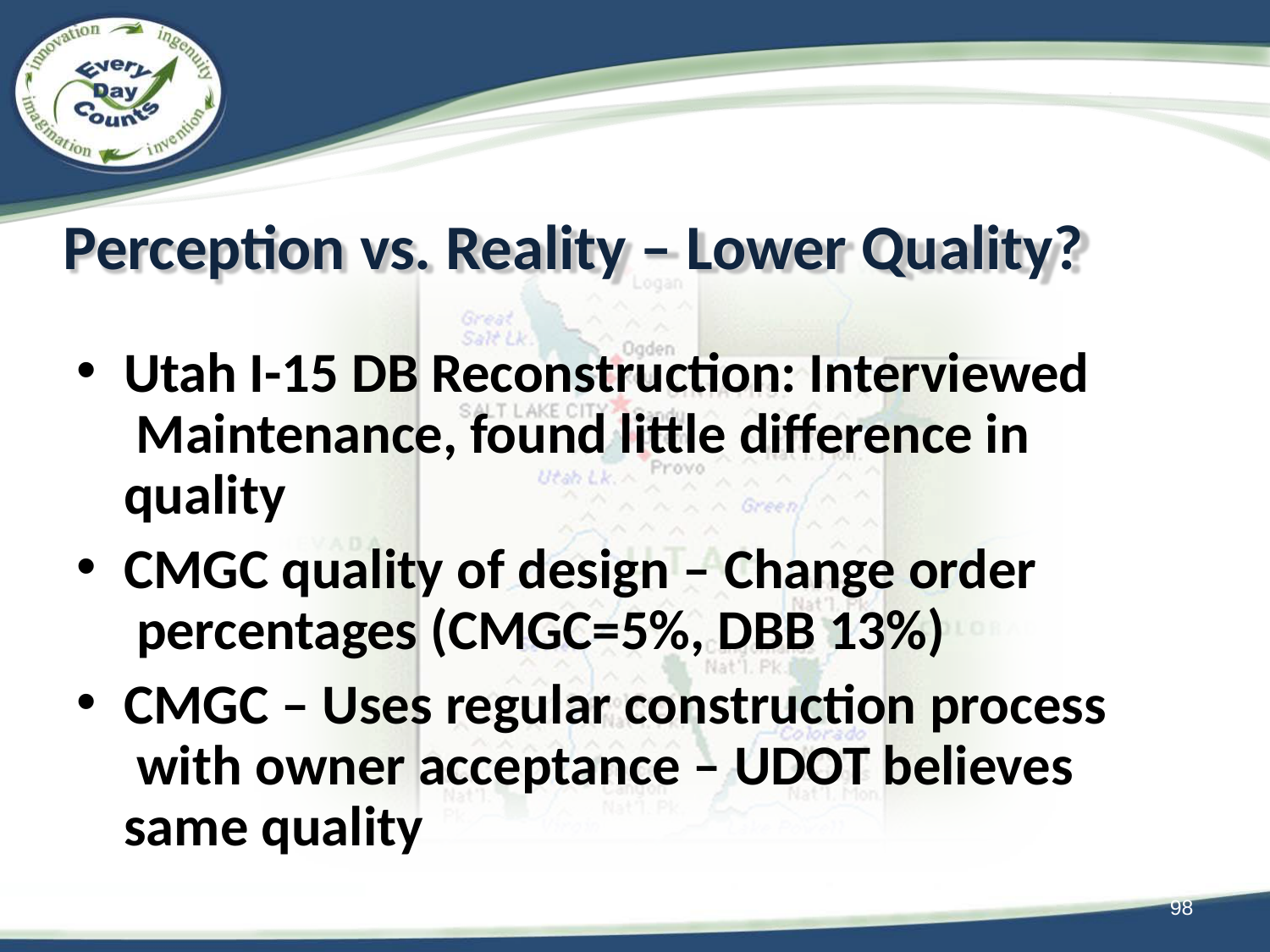

# Perception vs. Reality – Lower Quality?

Utah I-15 DB Reconstruction: Interviewed  Maintenance, found little difference in  quality
CMGC quality of design – Change order  percentages (CMGC=5%, DBB 13%)
CMGC – Uses regular construction process  with owner acceptance – UDOT believes  same quality
98